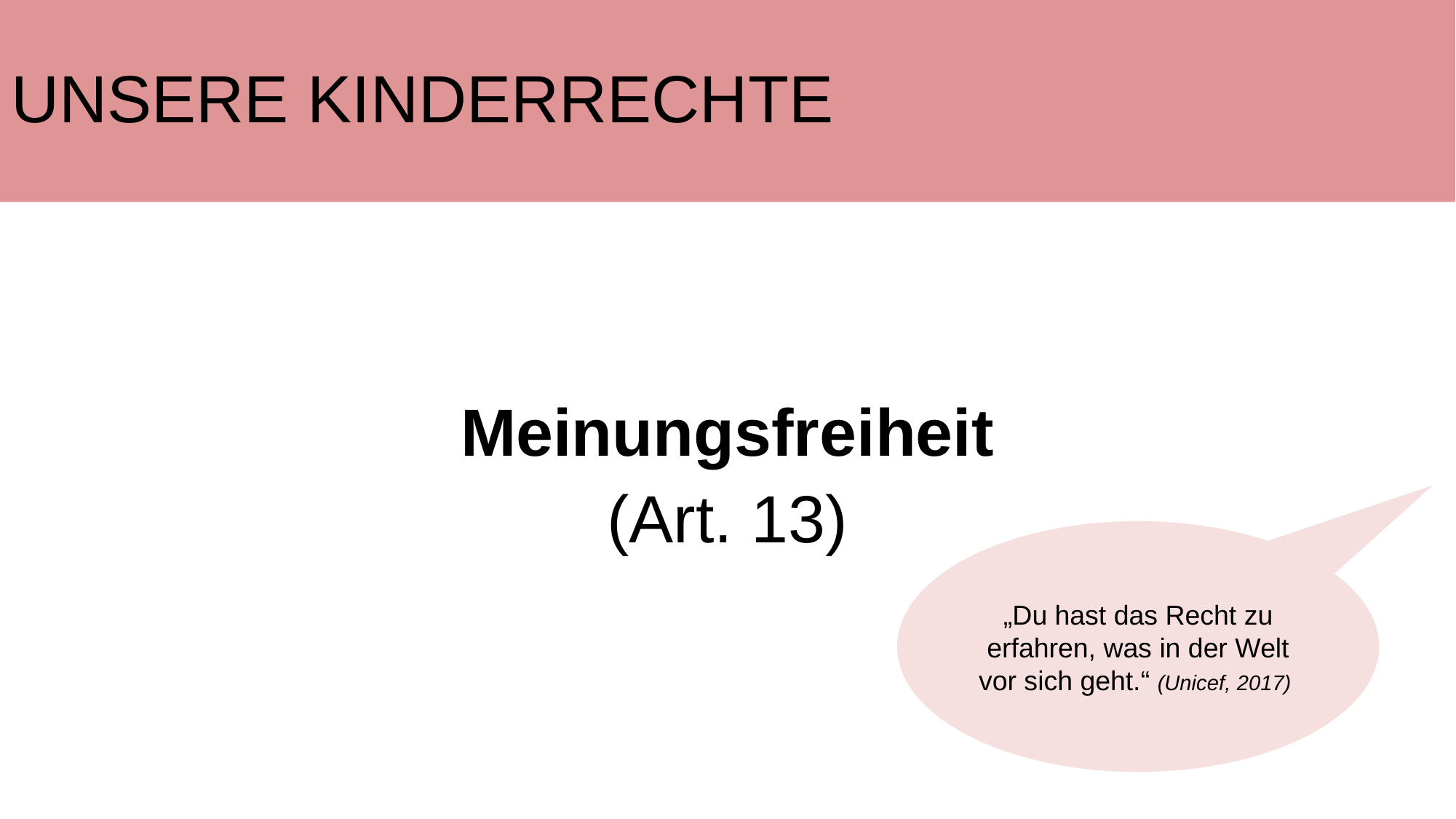

# UNSERE KINDERRECHTE
Meinungsfreiheit
(Art. 13)
„Du hast das Recht zu erfahren, was in der Welt vor sich geht.“ (Unicef, 2017)